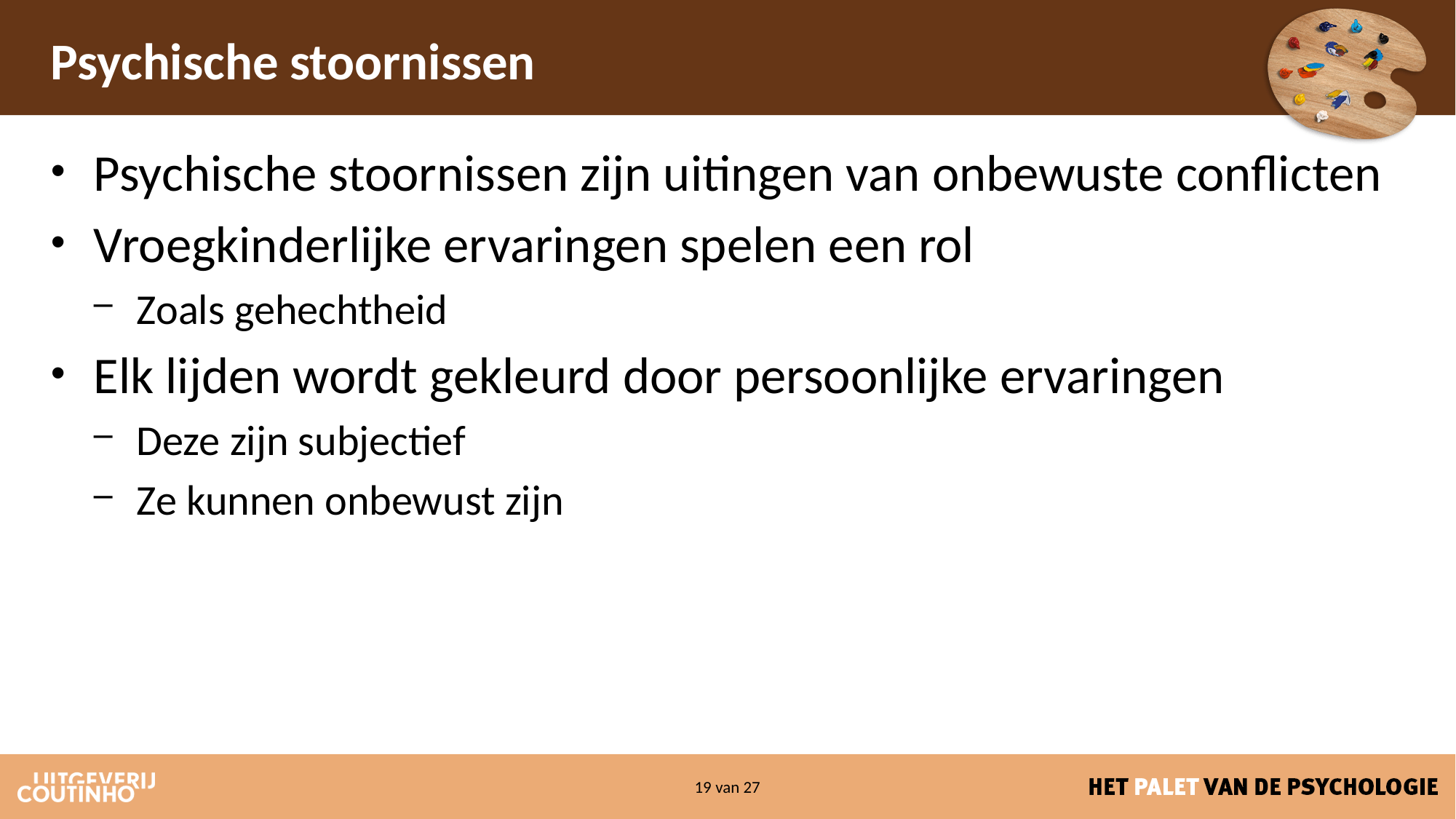

# Psychische stoornissen
Psychische stoornissen zijn uitingen van onbewuste conflicten
Vroegkinderlijke ervaringen spelen een rol
Zoals gehechtheid
Elk lijden wordt gekleurd door persoonlijke ervaringen
Deze zijn subjectief
Ze kunnen onbewust zijn